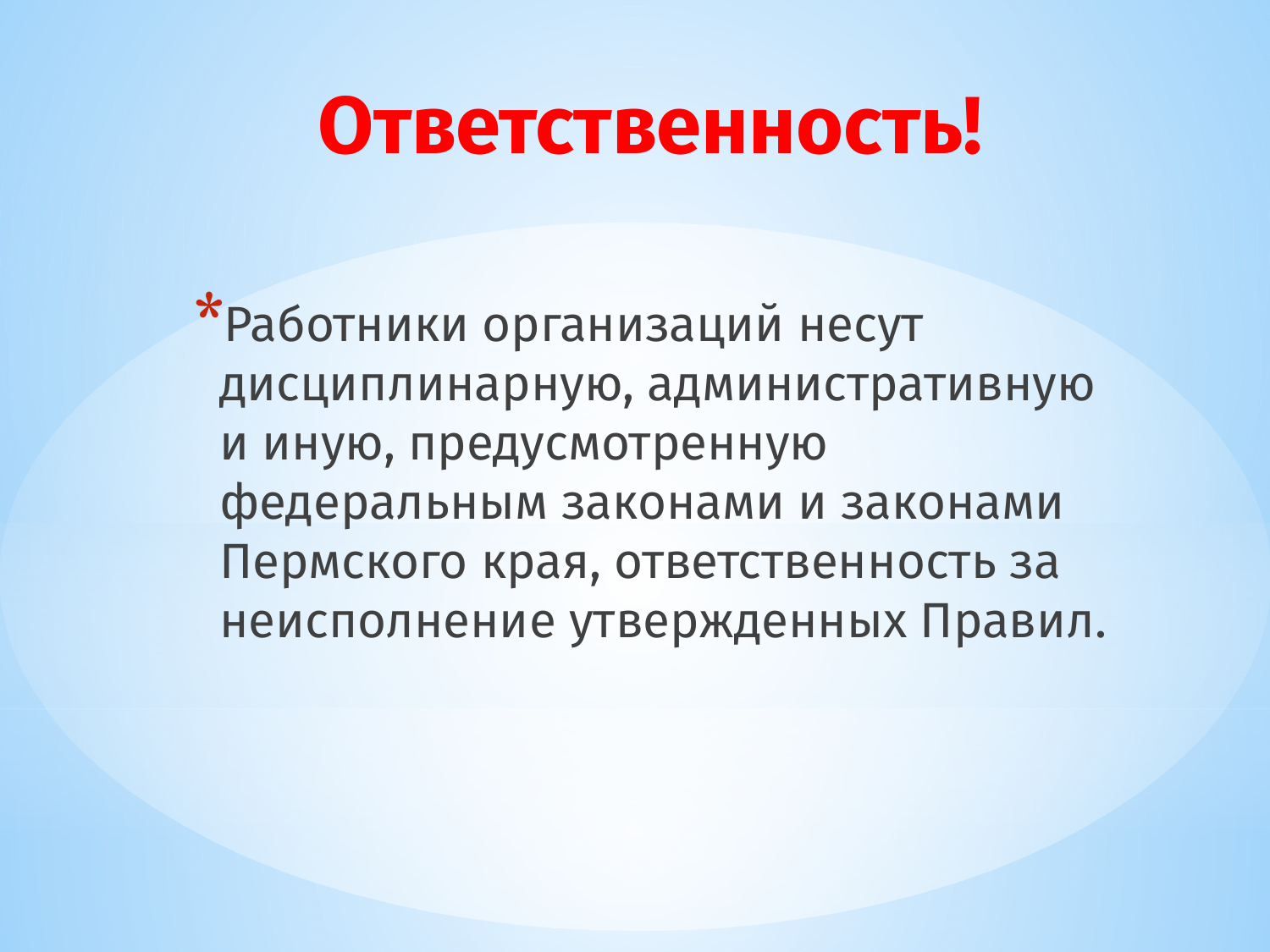

# Ответственность!
Работники организаций несут дисциплинарную, административную и иную, предусмотренную федеральным законами и законами Пермского края, ответственность за неисполнение утвержденных Правил.